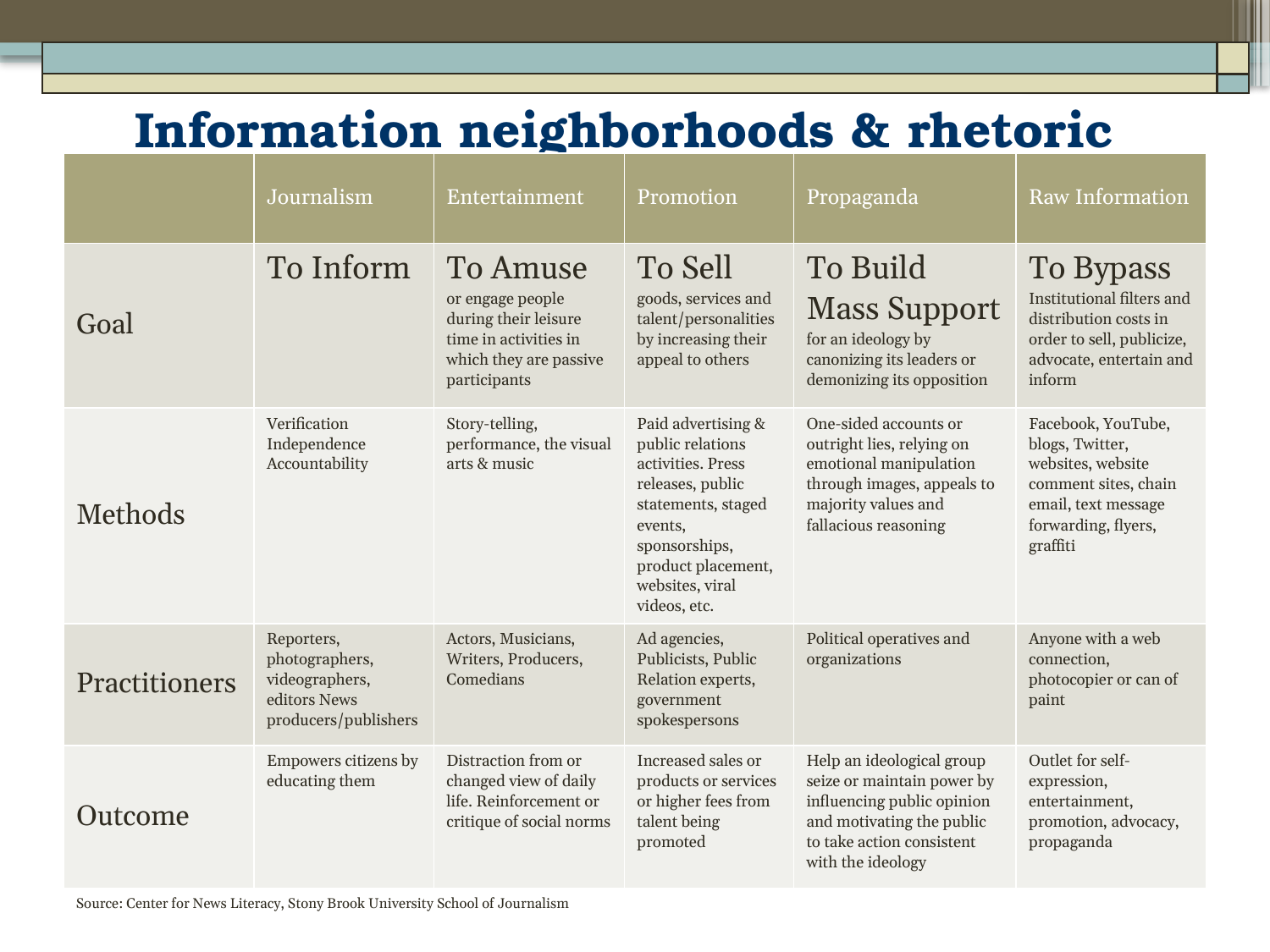

# Information neighborhoods & rhetoric
|  | Journalism | Entertainment | Promotion | Propaganda | Raw Information |
| --- | --- | --- | --- | --- | --- |
| Goal | To Inform | To Amuse or engage people during their leisure time in activities in which they are passive participants | To Sell goods, services and talent/personalities by increasing their appeal to others | To Build Mass Support for an ideology by canonizing its leaders or demonizing its opposition | To Bypass Institutional filters and distribution costs in order to sell, publicize, advocate, entertain and inform |
| Methods | Verification Independence Accountability | Story-telling, performance, the visual arts & music | Paid advertising & public relations activities. Press releases, public statements, staged events, sponsorships, product placement, websites, viral videos, etc. | One-sided accounts or outright lies, relying on emotional manipulation through images, appeals to majority values and fallacious reasoning | Facebook, YouTube, blogs, Twitter, websites, website comment sites, chain email, text message forwarding, flyers, graffiti |
| Practitioners | Reporters, photographers, videographers, editors News producers/publishers | Actors, Musicians, Writers, Producers, Comedians | Ad agencies, Publicists, Public Relation experts, government spokespersons | Political operatives and organizations | Anyone with a web connection, photocopier or can of paint |
| Outcome | Empowers citizens by educating them | Distraction from or changed view of daily life. Reinforcement or critique of social norms | Increased sales or products or services or higher fees from talent being promoted | Help an ideological group seize or maintain power by influencing public opinion and motivating the public to take action consistent with the ideology | Outlet for self-expression, entertainment, promotion, advocacy, propaganda |
Source: Center for News Literacy, Stony Brook University School of Journalism